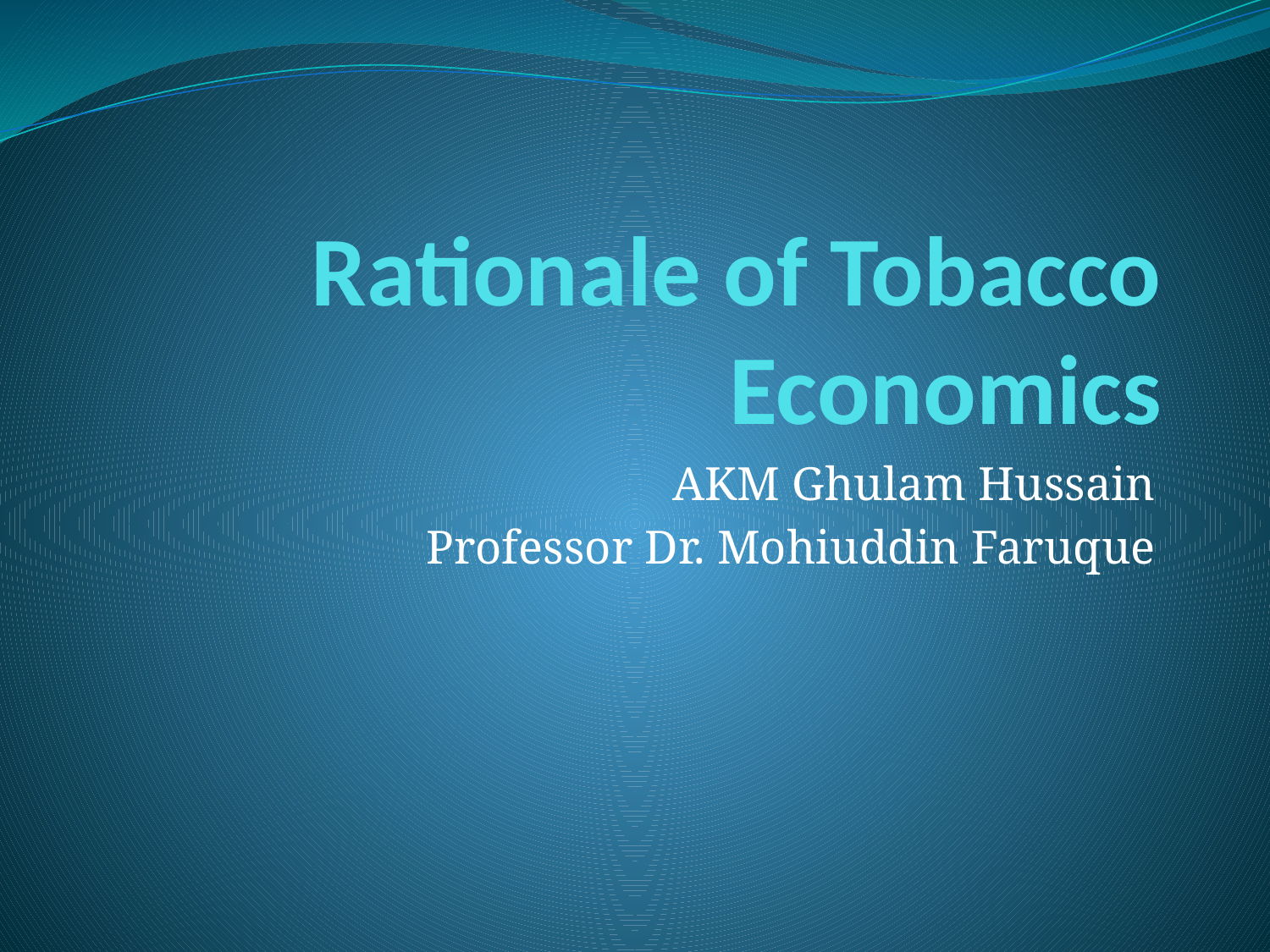

# Rationale of Tobacco Economics
AKM Ghulam Hussain
Professor Dr. Mohiuddin Faruque